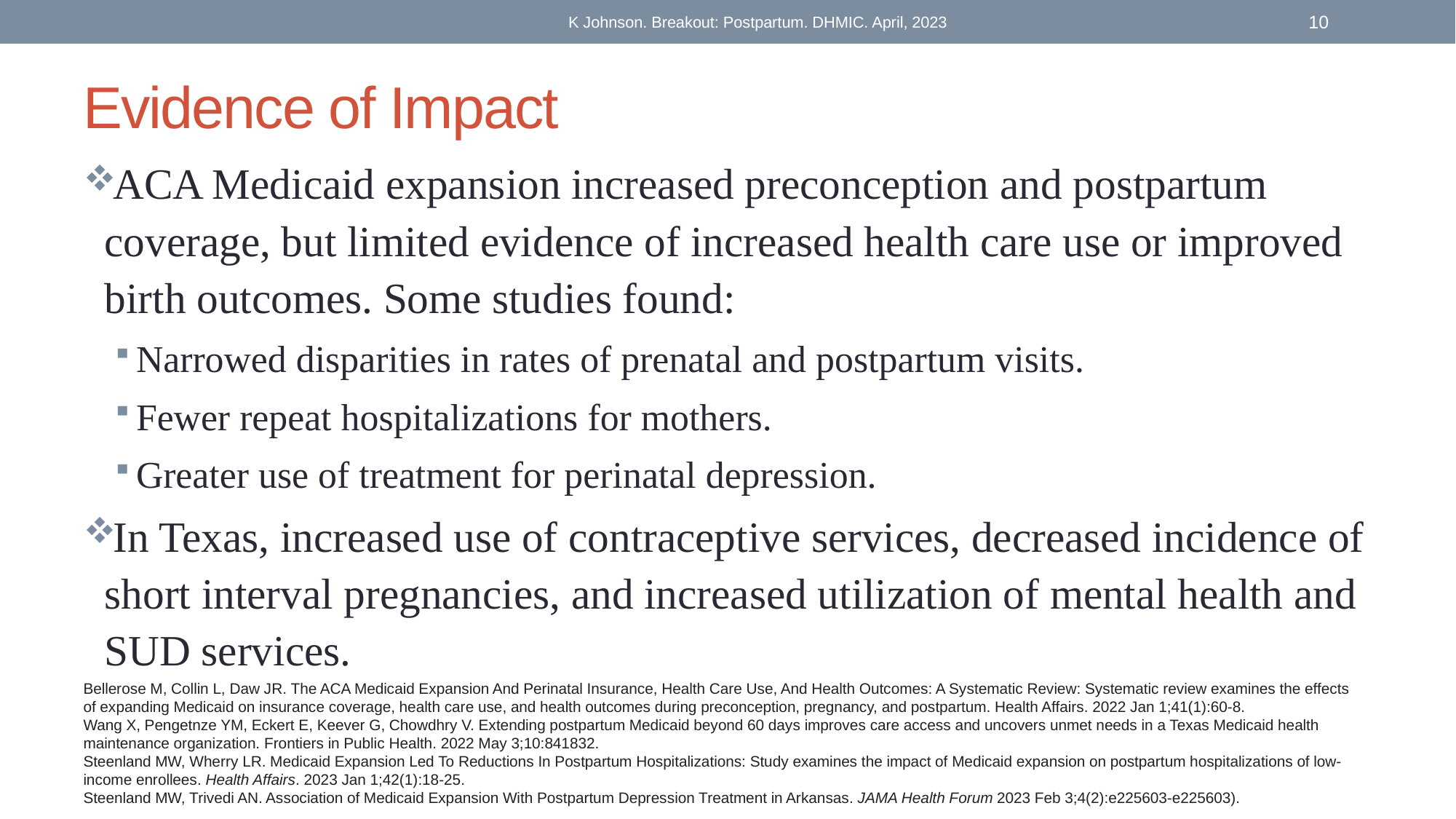

K Johnson. Breakout: Postpartum. DHMIC. April, 2023
10
# Evidence of Impact
ACA Medicaid expansion increased preconception and postpartum coverage, but limited evidence of increased health care use or improved birth outcomes. Some studies found:
Narrowed disparities in rates of prenatal and postpartum visits.
Fewer repeat hospitalizations for mothers.
Greater use of treatment for perinatal depression.
In Texas, increased use of contraceptive services, decreased incidence of short interval pregnancies, and increased utilization of mental health and SUD services.
Bellerose M, Collin L, Daw JR. The ACA Medicaid Expansion And Perinatal Insurance, Health Care Use, And Health Outcomes: A Systematic Review: Systematic review examines the effects of expanding Medicaid on insurance coverage, health care use, and health outcomes during preconception, pregnancy, and postpartum. Health Affairs. 2022 Jan 1;41(1):60-8.
Wang X, Pengetnze YM, Eckert E, Keever G, Chowdhry V. Extending postpartum Medicaid beyond 60 days improves care access and uncovers unmet needs in a Texas Medicaid health maintenance organization. Frontiers in Public Health. 2022 May 3;10:841832.
Steenland MW, Wherry LR. Medicaid Expansion Led To Reductions In Postpartum Hospitalizations: Study examines the impact of Medicaid expansion on postpartum hospitalizations of low-income enrollees. Health Affairs. 2023 Jan 1;42(1):18-25.
Steenland MW, Trivedi AN. Association of Medicaid Expansion With Postpartum Depression Treatment in Arkansas. JAMA Health Forum 2023 Feb 3;4(2):e225603-e225603).